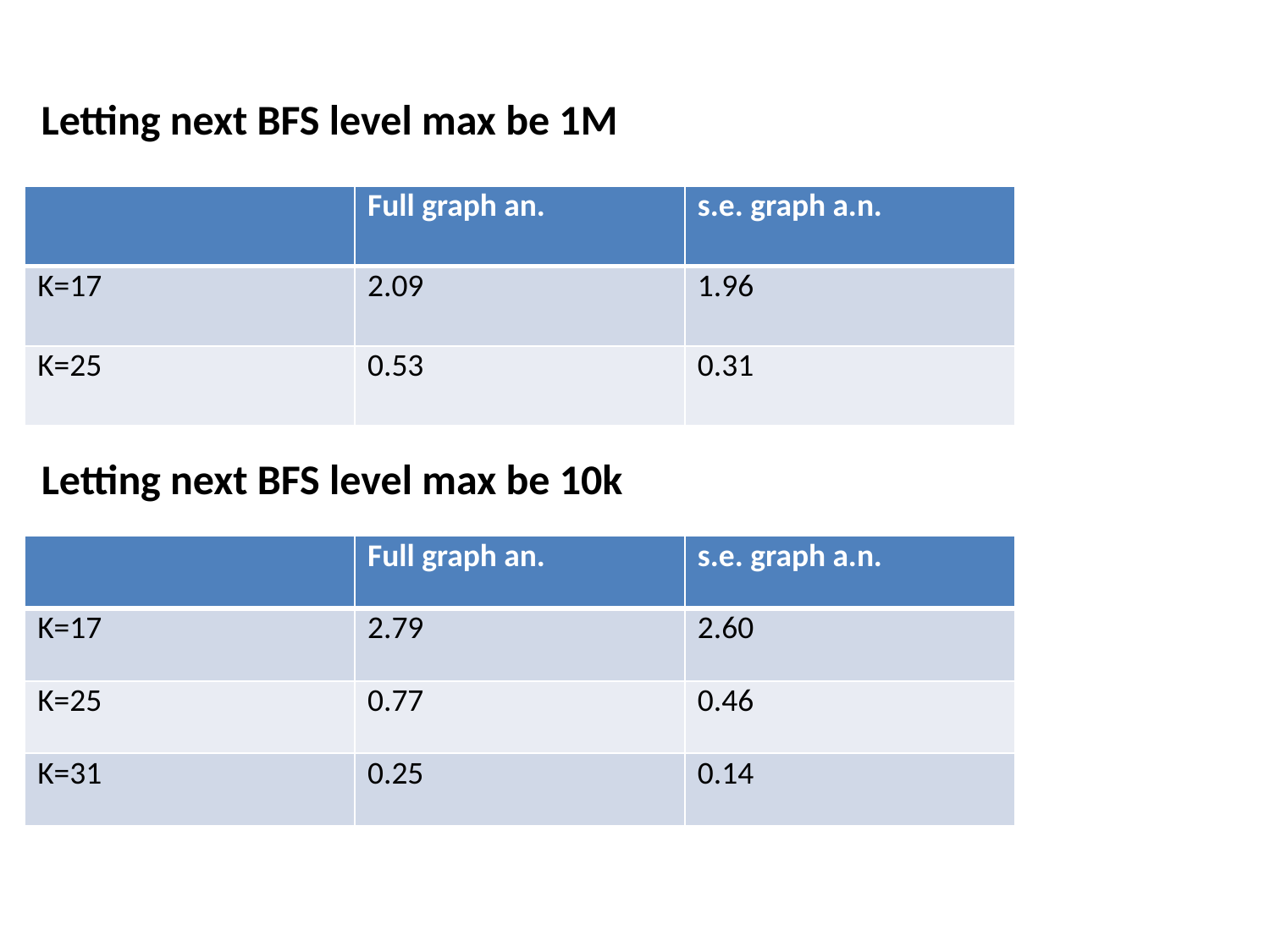

Letting next BFS level max be 1M
|  | Full graph an. | s.e. graph a.n. |
| --- | --- | --- |
| K=17 | 2.09 | 1.96 |
| K=25 | 0.53 | 0.31 |
Letting next BFS level max be 10k
|  | Full graph an. | s.e. graph a.n. |
| --- | --- | --- |
| K=17 | 2.79 | 2.60 |
| K=25 | 0.77 | 0.46 |
| K=31 | 0.25 | 0.14 |